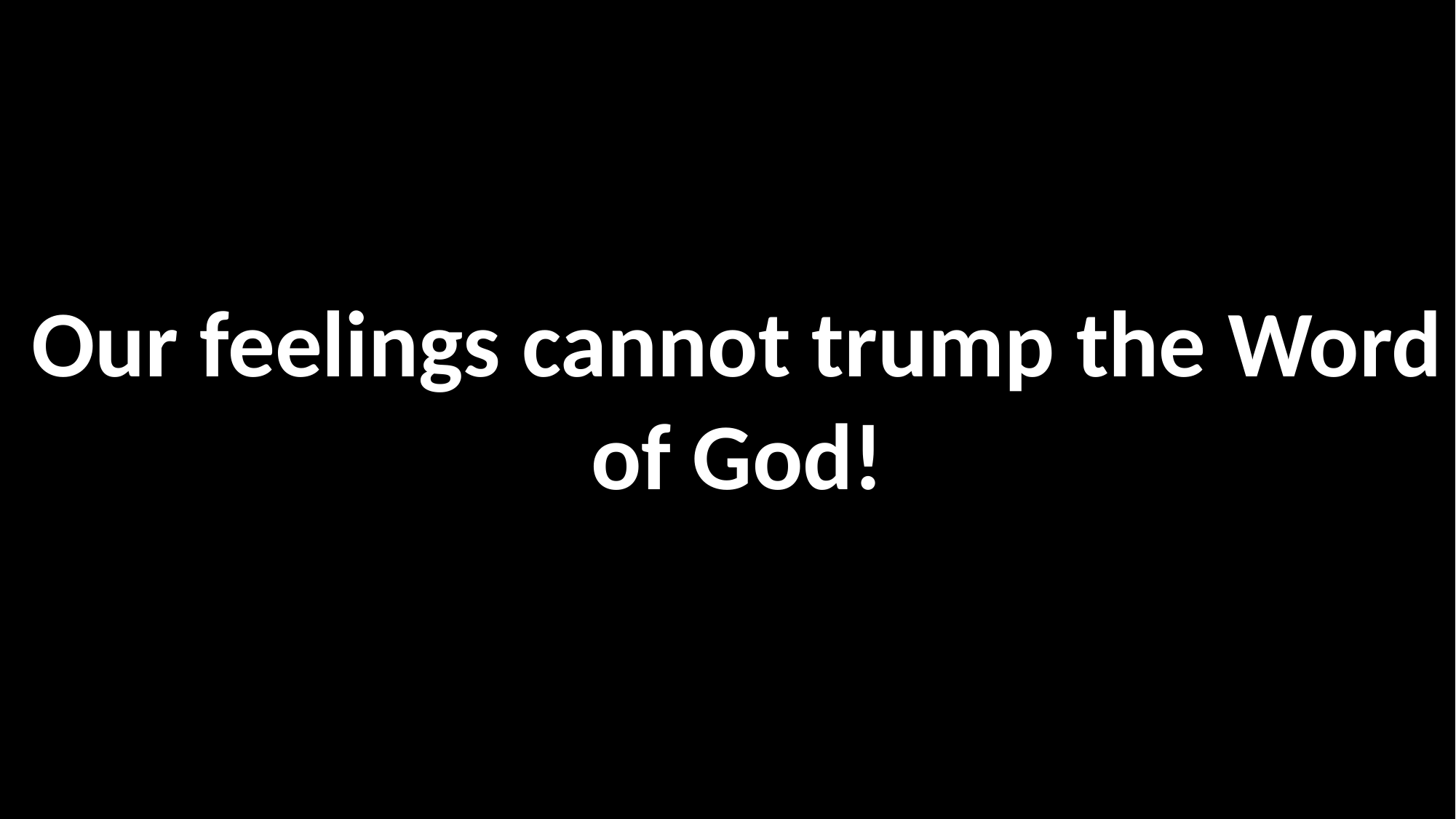

Our feelings cannot trump the Word of God!